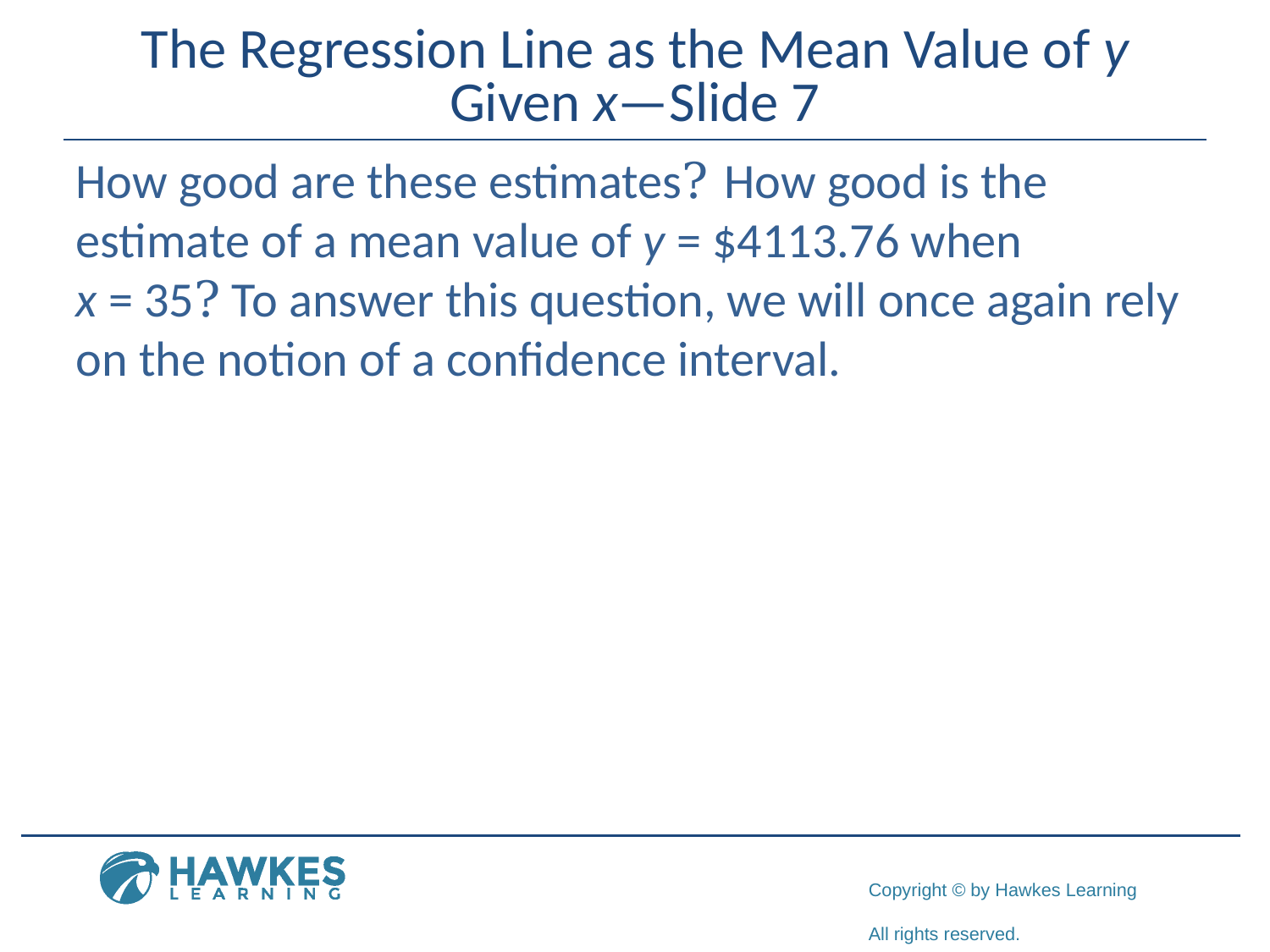

# The Regression Line as the Mean Value of y Given x—Slide 7
How good are these estimates? How good is the estimate of a mean value of y = $4113.76 when
x = 35? To answer this question, we will once again rely on the notion of a confidence interval.